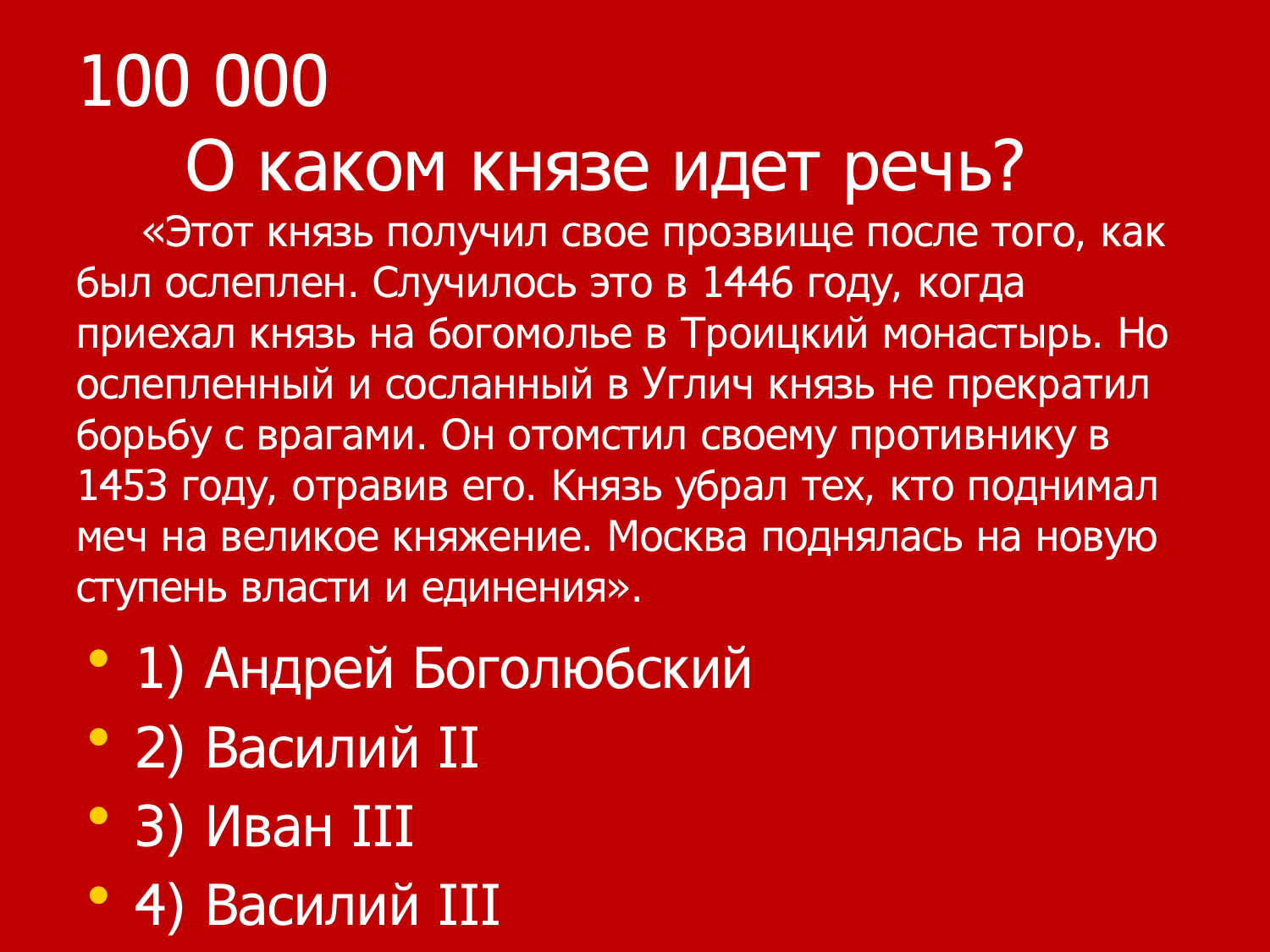

# 100 000 О каком князе идет речь? «Этот князь получил свое прозвище после того, как был ослеплен. Случилось это в 1446 году, когда приехал князь на богомолье в Троицкий монастырь. Но ослепленный и сосланный в Углич князь не прекратил борьбу с врагами. Он отомстил своему противнику в 1453 году, отравив его. Князь убрал тех, кто поднимал меч на великое княжение. Москва поднялась на новую ступень власти и единения».
1) Андрей Боголюбский
2) Василий II
3) Иван III
4) Василий III